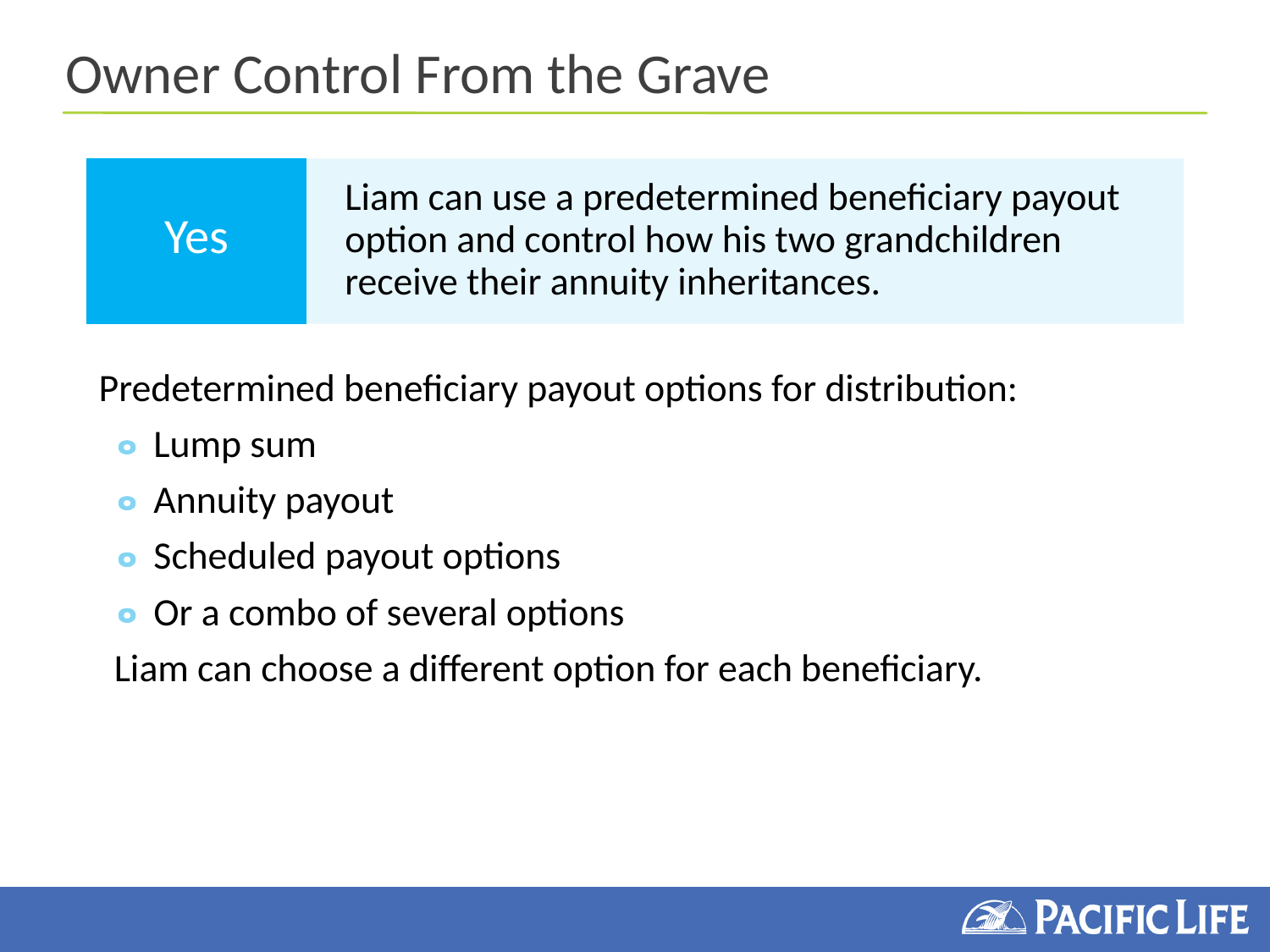

Owner Control From the Grave
| Yes | Liam can use a predetermined beneficiary payout option and control how his two grandchildren receive their annuity inheritances. |
| --- | --- |
Predetermined beneficiary payout options for distribution:
Lump sum
Annuity payout
Scheduled payout options
Or a combo of several options
Liam can choose a different option for each beneficiary.